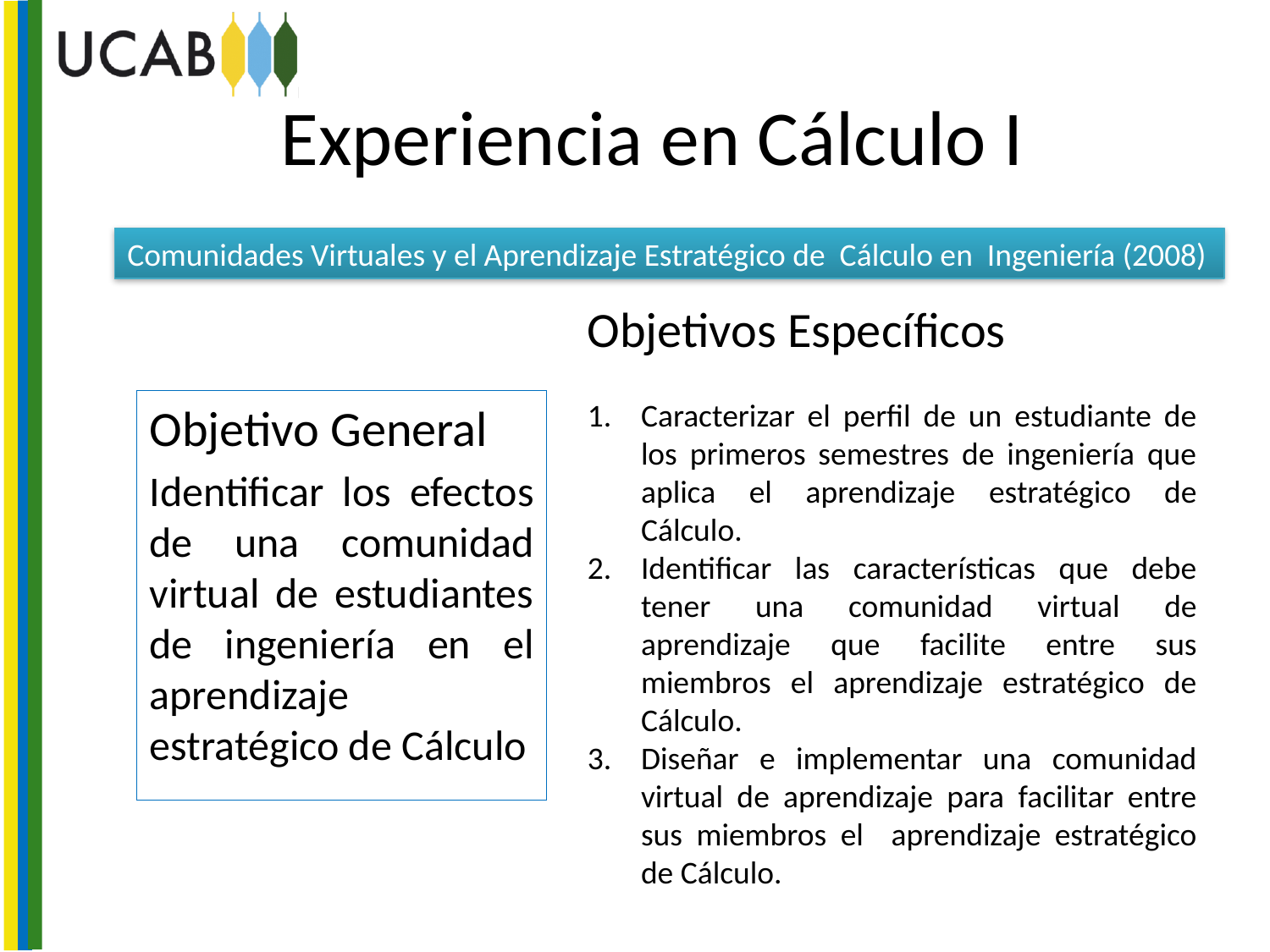

# Experiencia en Cálculo I
Comunidades Virtuales y el Aprendizaje Estratégico de  Cálculo en  Ingeniería (2008)

Objetivos Específicos

Caracterizar el perfil de un estudiante de los primeros semestres de ingeniería que aplica el aprendizaje estratégico de Cálculo.
Identificar las características que debe tener una comunidad virtual de aprendizaje que facilite entre sus miembros el aprendizaje estratégico de Cálculo.
Diseñar e implementar una comunidad virtual de aprendizaje para facilitar entre sus miembros el  aprendizaje estratégico de Cálculo.
Objetivo General
Identificar los efectos de una comunidad virtual de estudiantes de ingeniería en el aprendizaje estratégico de Cálculo